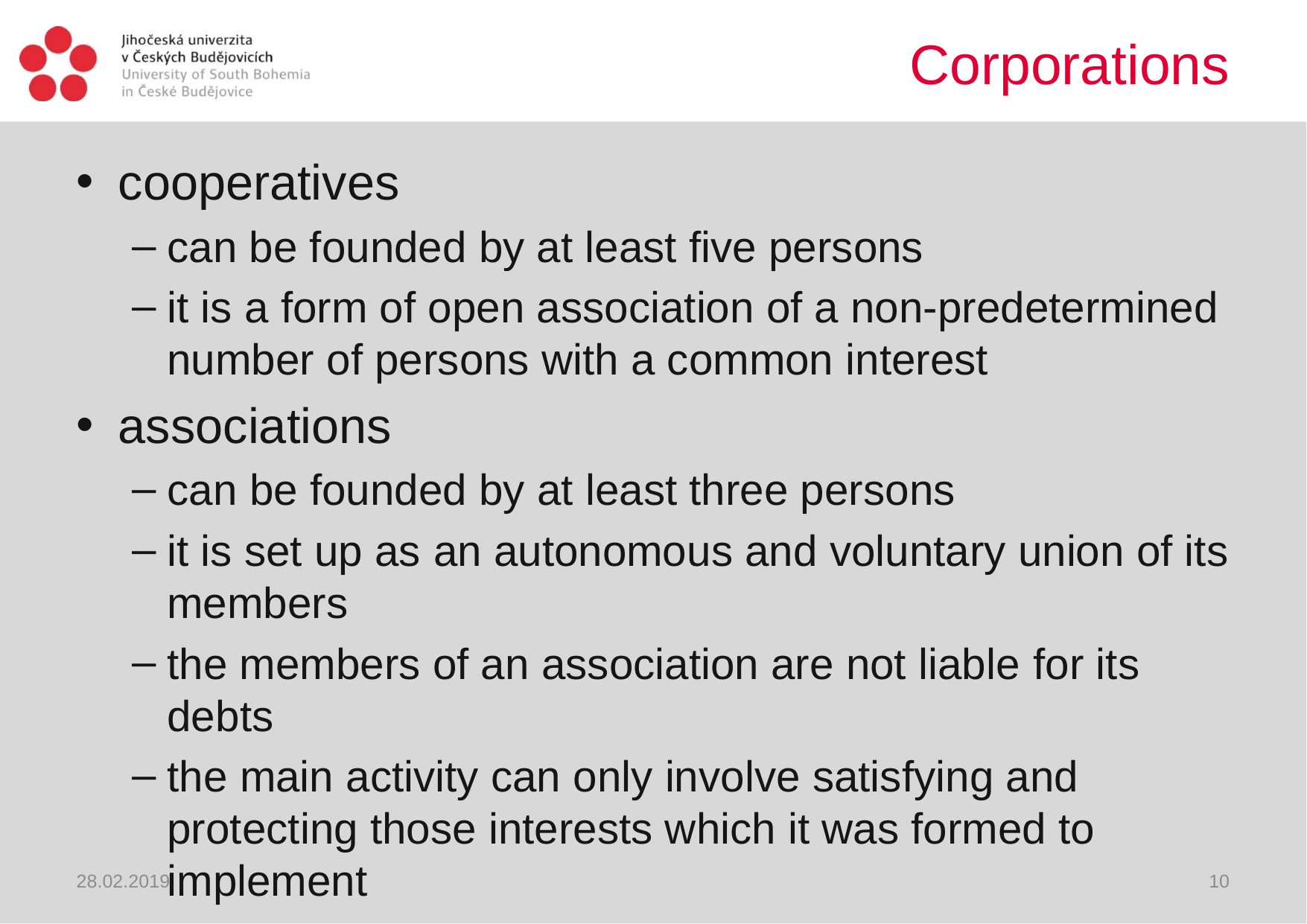

# Corporations
cooperatives
can be founded by at least five persons
it is a form of open association of a non-predetermined number of persons with a common interest
associations
can be founded by at least three persons
it is set up as an autonomous and voluntary union of its members
the members of an association are not liable for its debts
the main activity can only involve satisfying and protecting those interests which it was formed to implement

28.02.2019
10